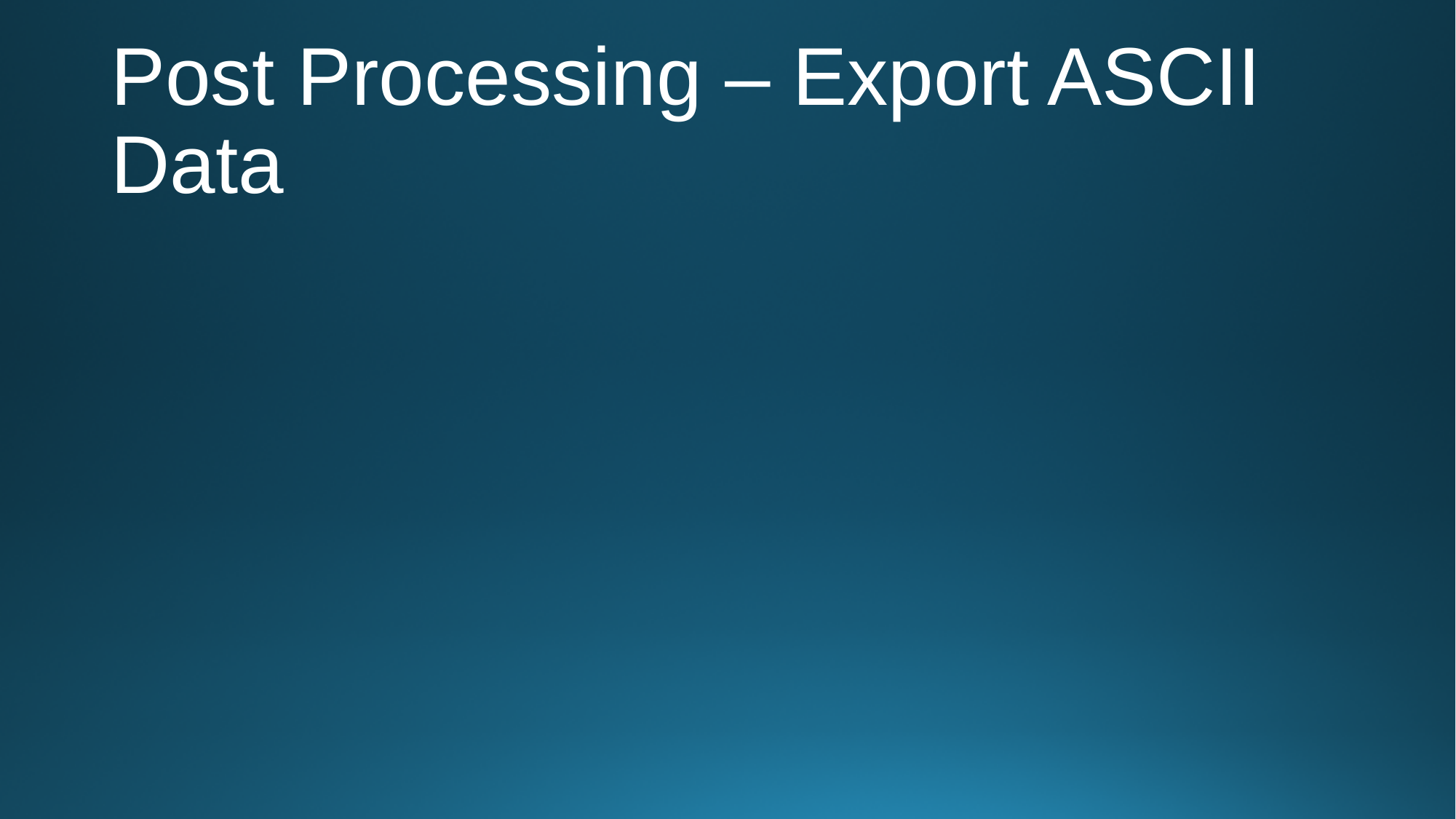

# Post Processing – Export ASCII Data